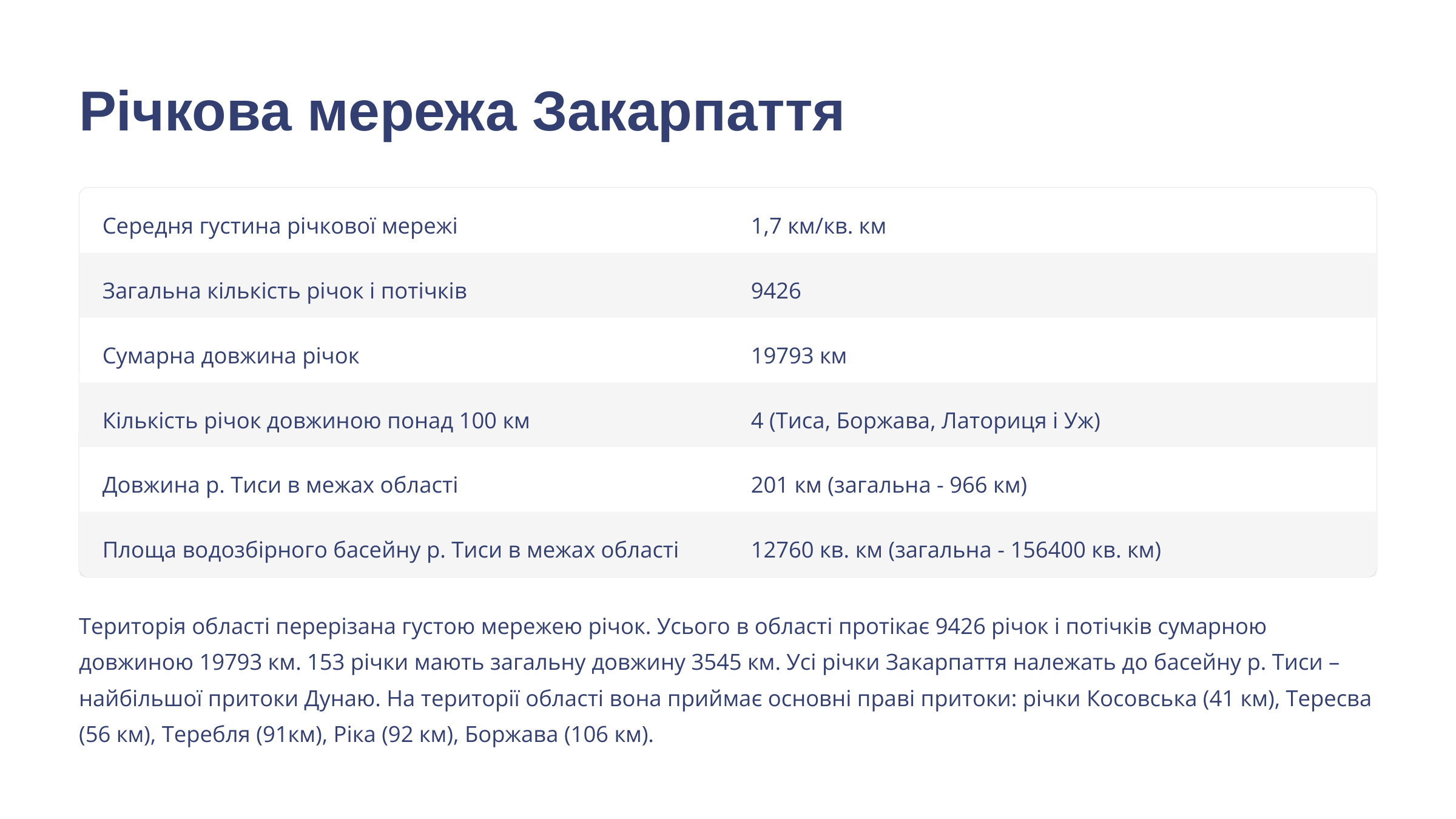

Річкова мережа Закарпаття

Середня густина річкової мережі
1,7 км/кв. км

Загальна кількість річок і потічків
9426

Сумарна довжина річок
19793 км

Кількість річок довжиною понад 100 км
4 (Тиса, Боржава, Латориця і Уж)

Довжина р. Тиси в межах області
201 км (загальна - 966 км)

Площа водозбірного басейну р. Тиси в межах області
12760 кв. км (загальна - 156400 кв. км)
Територія області перерізана густою мережею річок. Усього в області протікає 9426 річок і потічків сумарною довжиною 19793 км. 153 річки мають загальну довжину 3545 км. Усі річки Закарпаття належать до басейну р. Тиси – найбільшої притоки Дунаю. На території області вона приймає основні праві притоки: річки Косовська (41 км), Тересва (56 км), Теребля (91км), Ріка (92 км), Боржава (106 км).